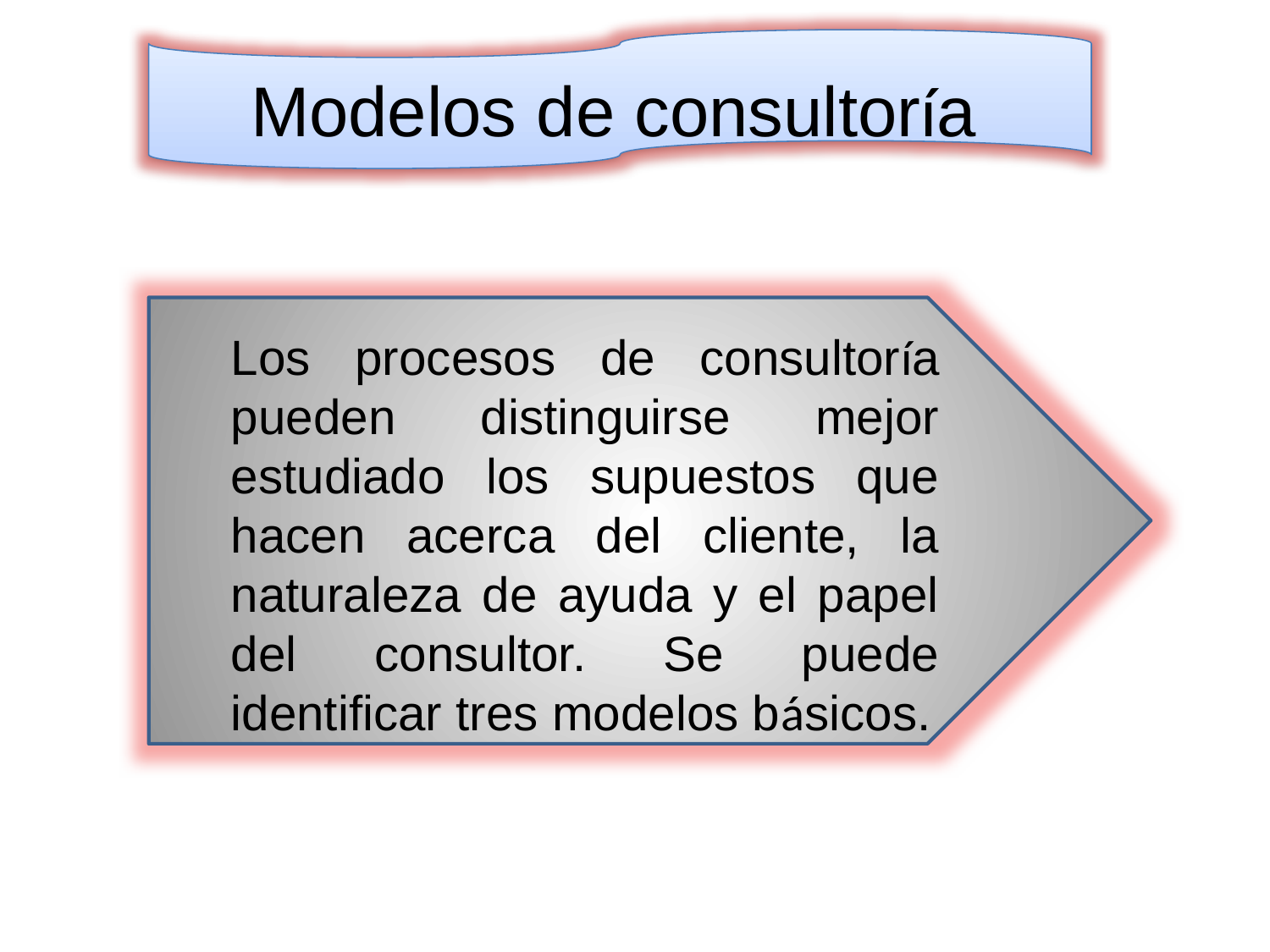

Modelos de consultoría

Los procesos de consultoría pueden distinguirse mejor estudiado los supuestos que hacen acerca del cliente, la naturaleza de ayuda y el papel del consultor. Se puede identificar tres modelos básicos.